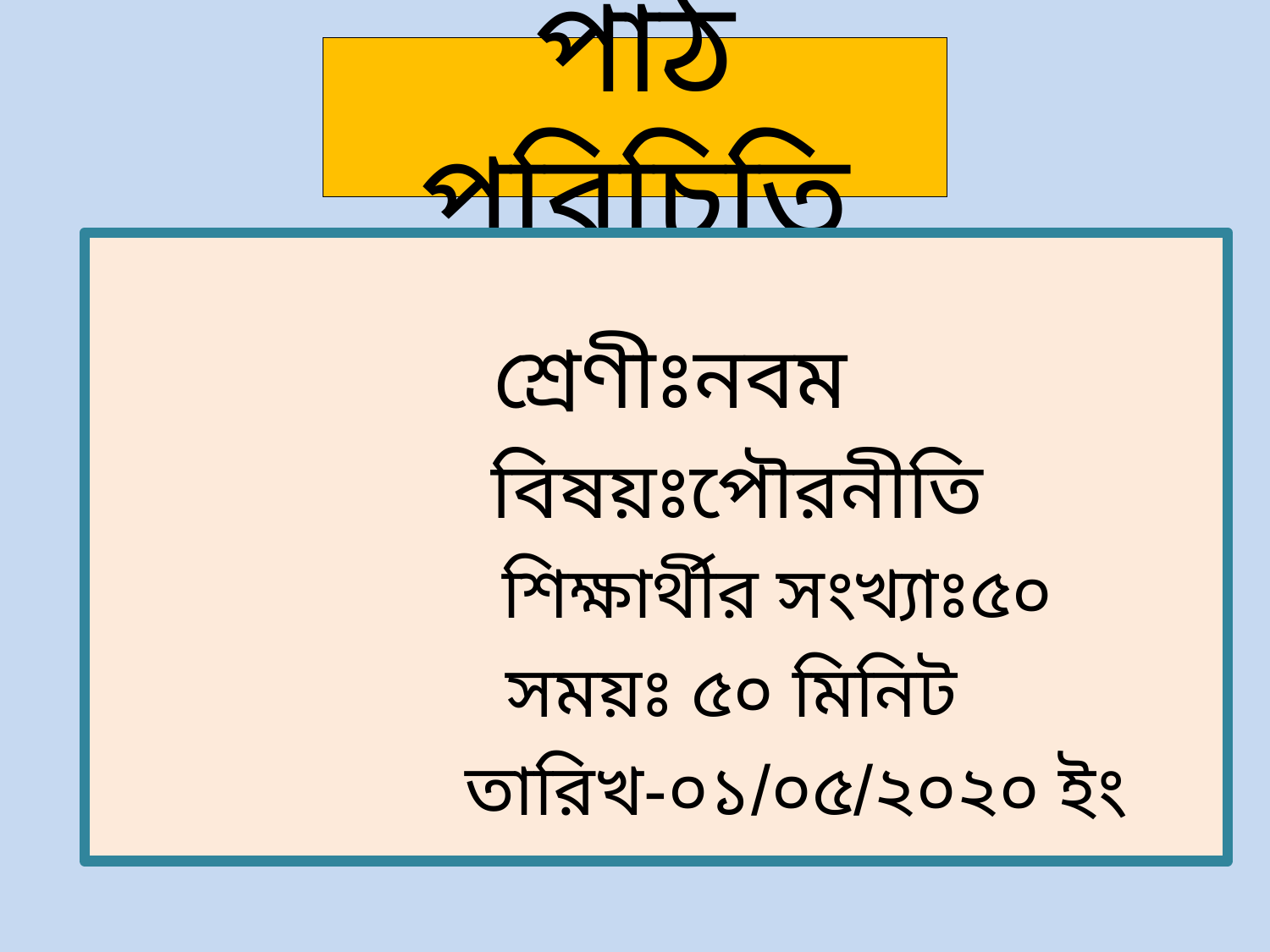

# পাঠ পরিচিতি

  শ্রেণীঃনবম
                           বিষয়ঃপৌরনীতি
                      শিক্ষার্থীর সংখ্যাঃ৫০
                            সময়ঃ ৫০ মিনিট
                    তারিখ-০১/০৫/২০২০ ইং